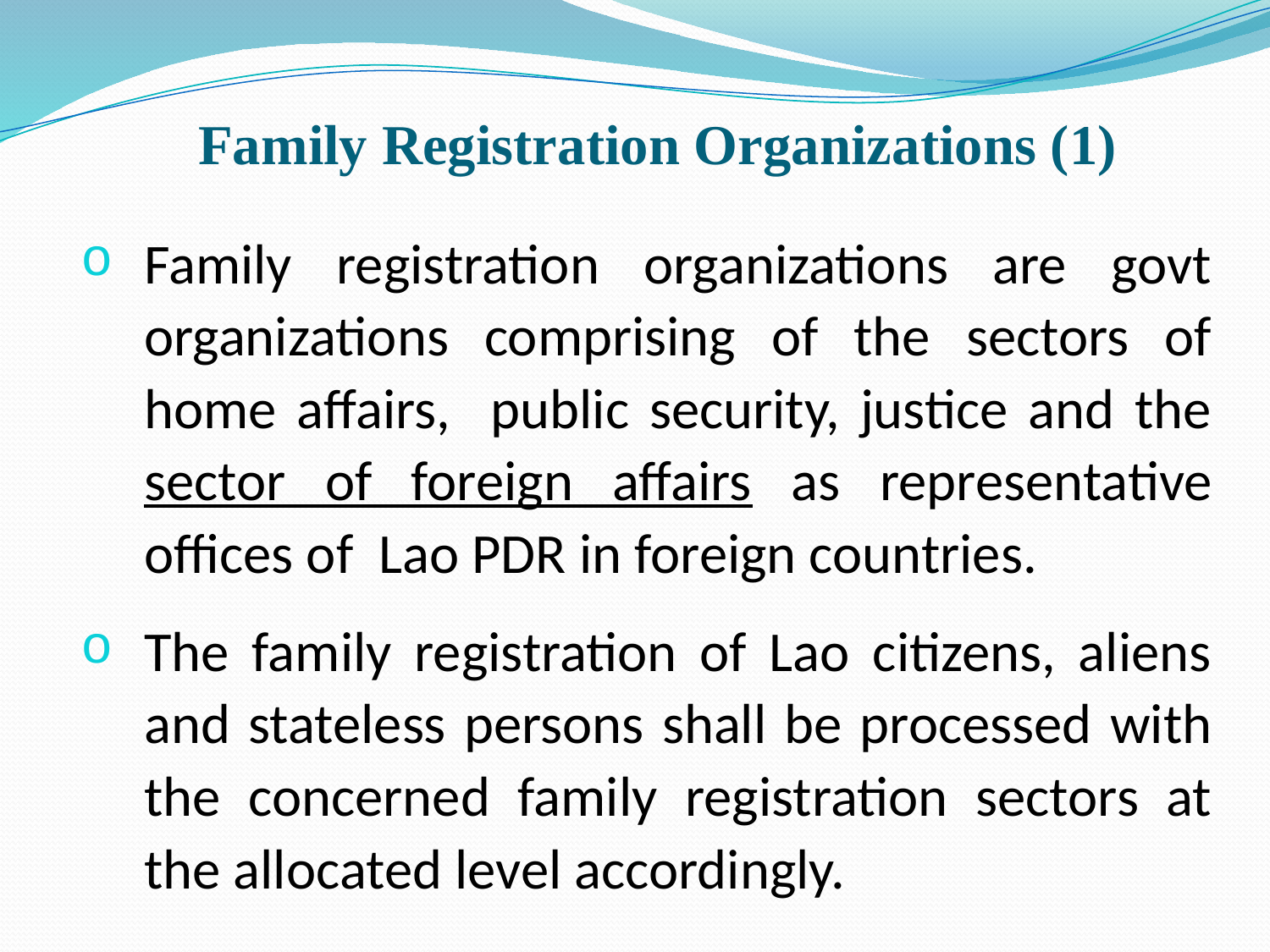

# Family Registration Organizations (1)
Family registration organizations are govt organizations comprising of the sectors of home affairs,  public security, justice and the sector of foreign affairs as representative offices of  Lao PDR in foreign countries.
The family registration of Lao citizens, aliens and stateless persons shall be processed with the concerned family registration sectors at the allocated level accordingly.